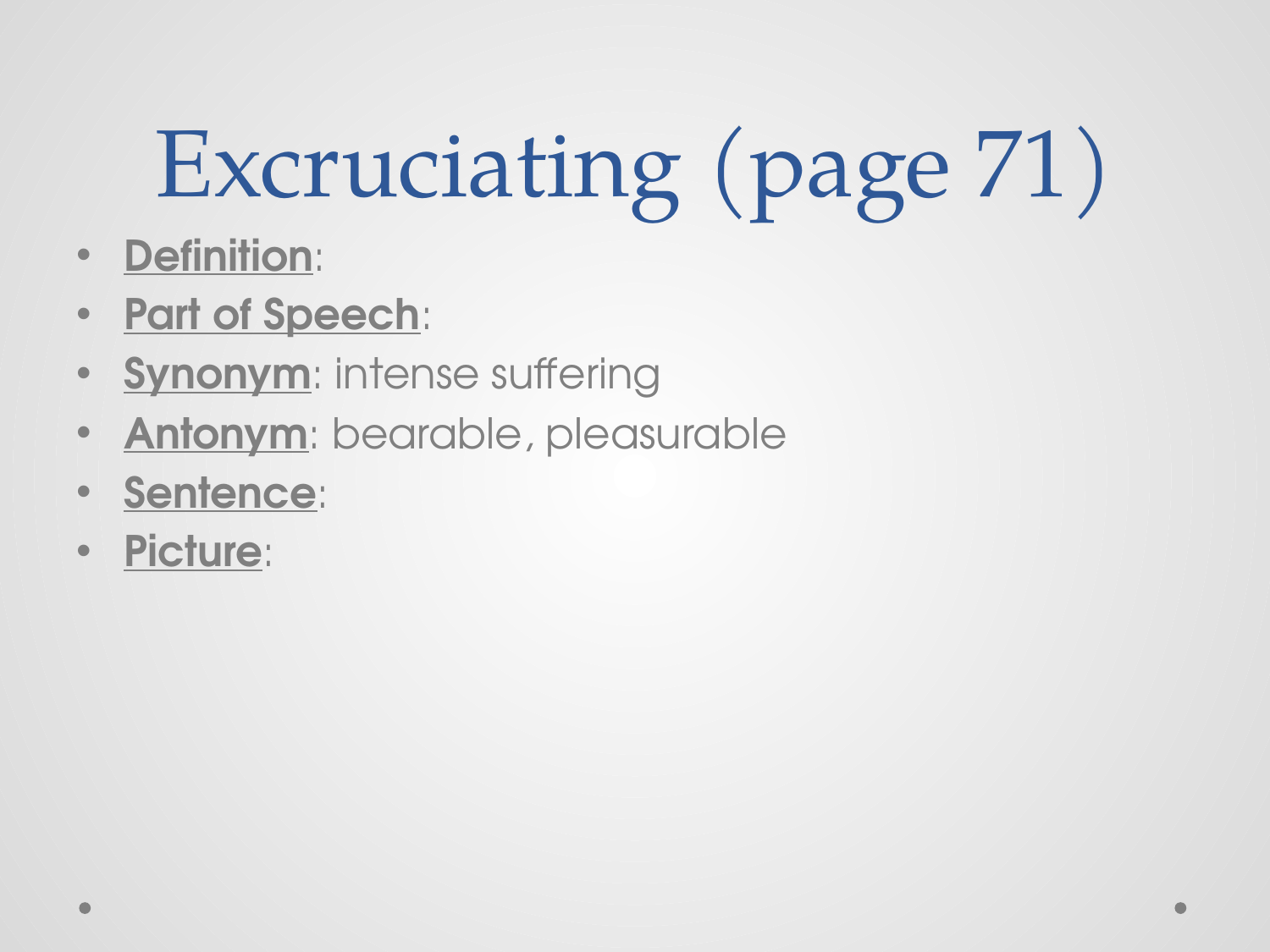

# Excruciating (page 71)
Definition:
Part of Speech:
Synonym: intense suffering
Antonym: bearable, pleasurable
Sentence:
Picture: